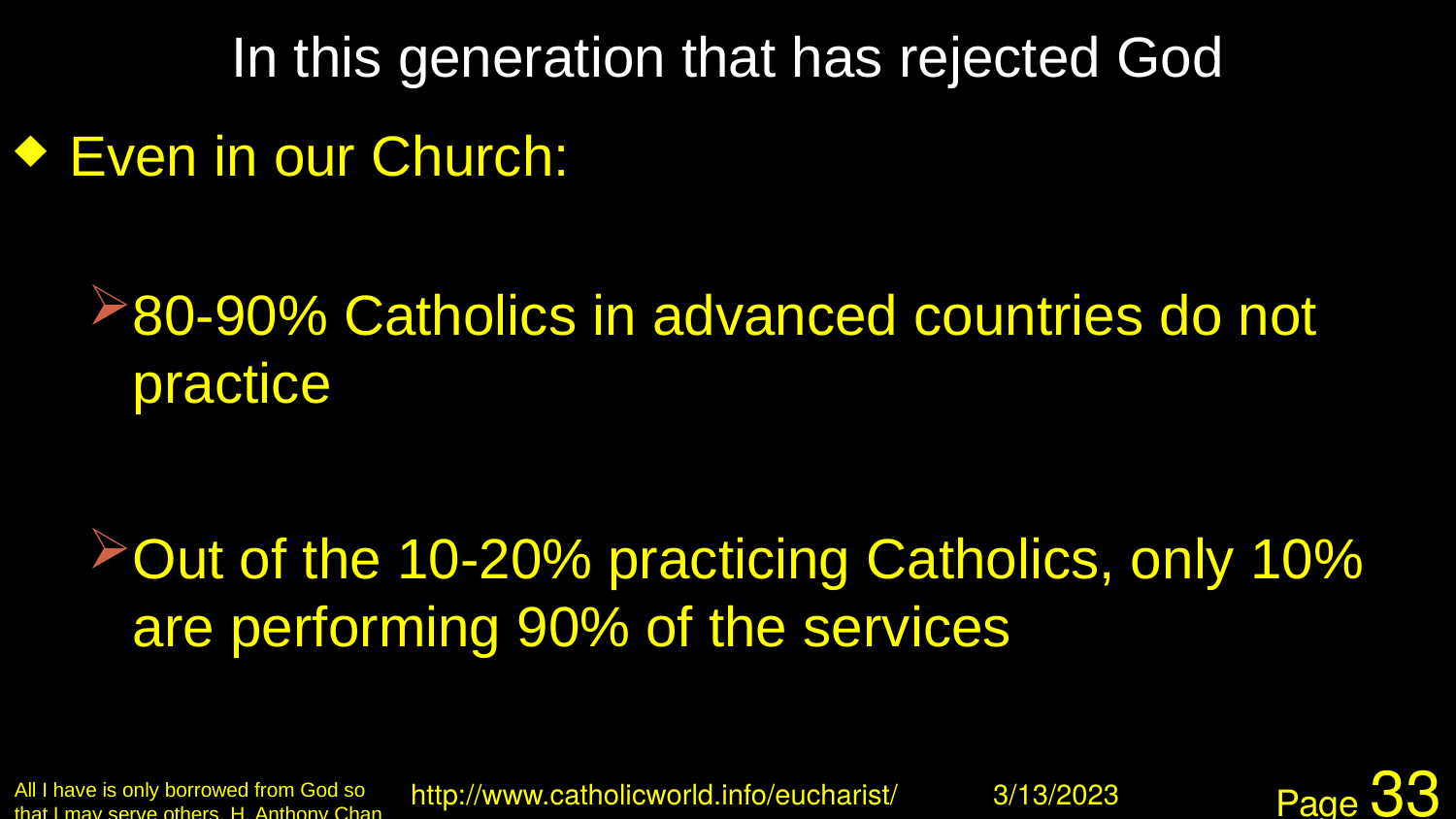

# In this generation that has rejected God
Even in our Church:

80-90% Catholics in advanced countries do not practice

Out of the 10-20% practicing Catholics, only 10% are performing 90% of the services